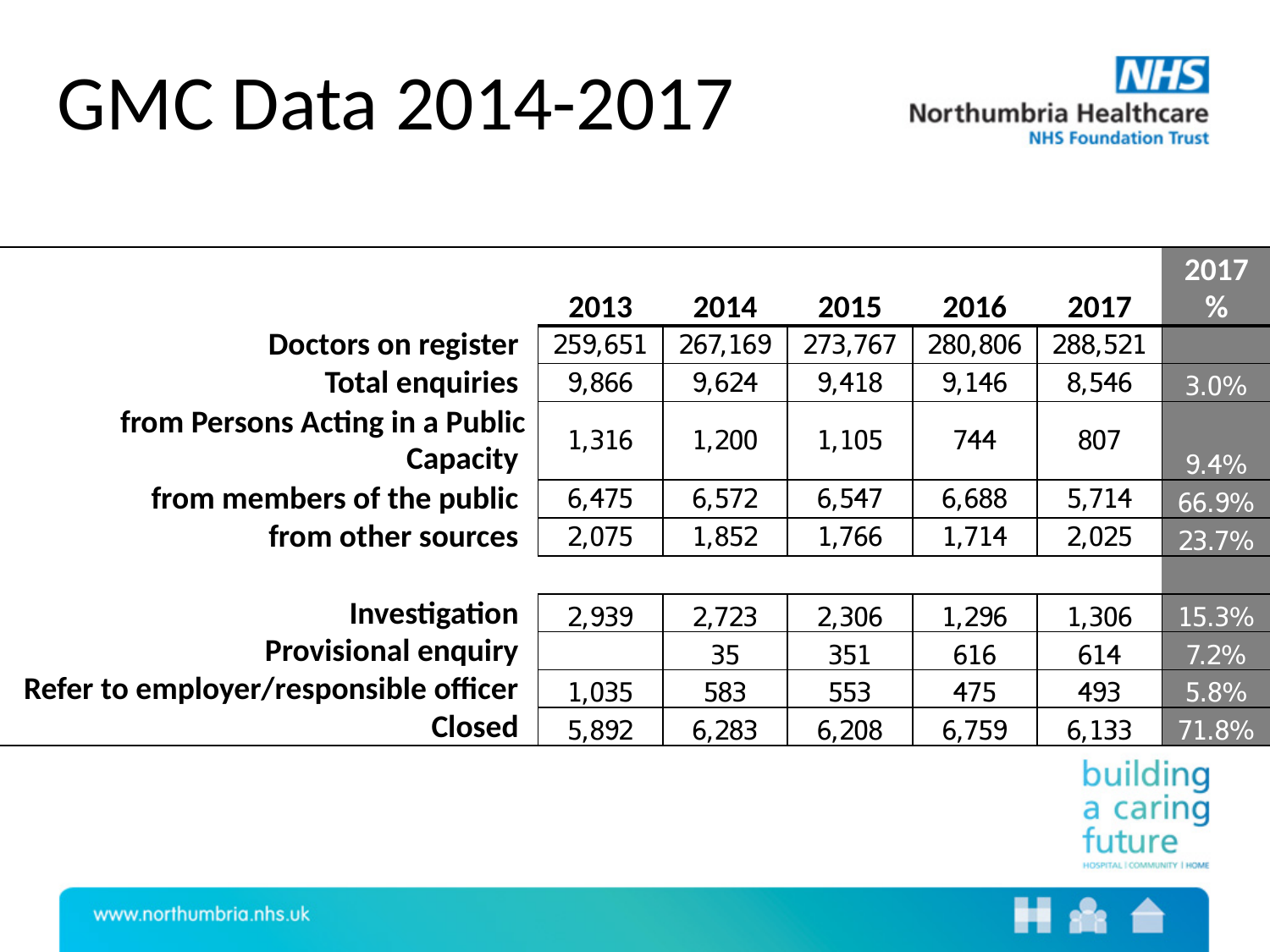

# GMC Data 2014-2017
|  | 2013 | 2014 | 2015 | 2016 | 2017 | 2017% |
| --- | --- | --- | --- | --- | --- | --- |
| Doctors on register | 259,651 | 267,169 | 273,767 | 280,806 | 288,521 |  |
| Total enquiries | 9,866 | 9,624 | 9,418 | 9,146 | 8,546 | 3.0% |
| from Persons Acting in a Public Capacity | 1,316 | 1,200 | 1,105 | 744 | 807 | 9.4% |
| from members of the public | 6,475 | 6,572 | 6,547 | 6,688 | 5,714 | 66.9% |
| from other sources | 2,075 | 1,852 | 1,766 | 1,714 | 2,025 | 23.7% |
|  |  |  |  |  |  |  |
| Investigation | 2,939 | 2,723 | 2,306 | 1,296 | 1,306 | 15.3% |
| Provisional enquiry |  | 35 | 351 | 616 | 614 | 7.2% |
| Refer to employer/responsible officer | 1,035 | 583 | 553 | 475 | 493 | 5.8% |
| Closed | 5,892 | 6,283 | 6,208 | 6,759 | 6,133 | 71.8% |